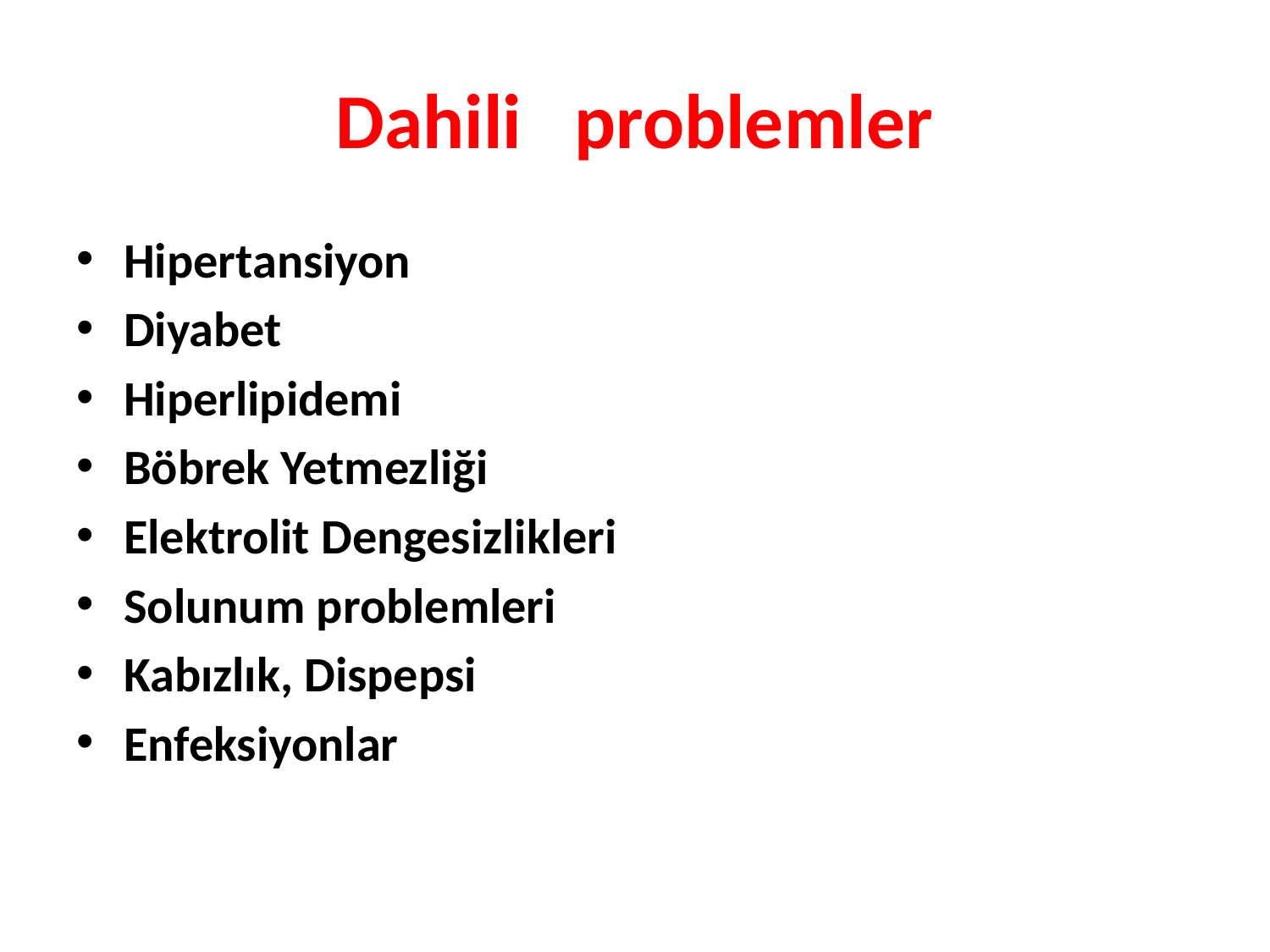

# Dahili   problemler
Hipertansiyon
Diyabet
Hiperlipidemi
Böbrek Yetmezliği
Elektrolit Dengesizlikleri
Solunum problemleri
Kabızlık, Dispepsi
Enfeksiyonlar